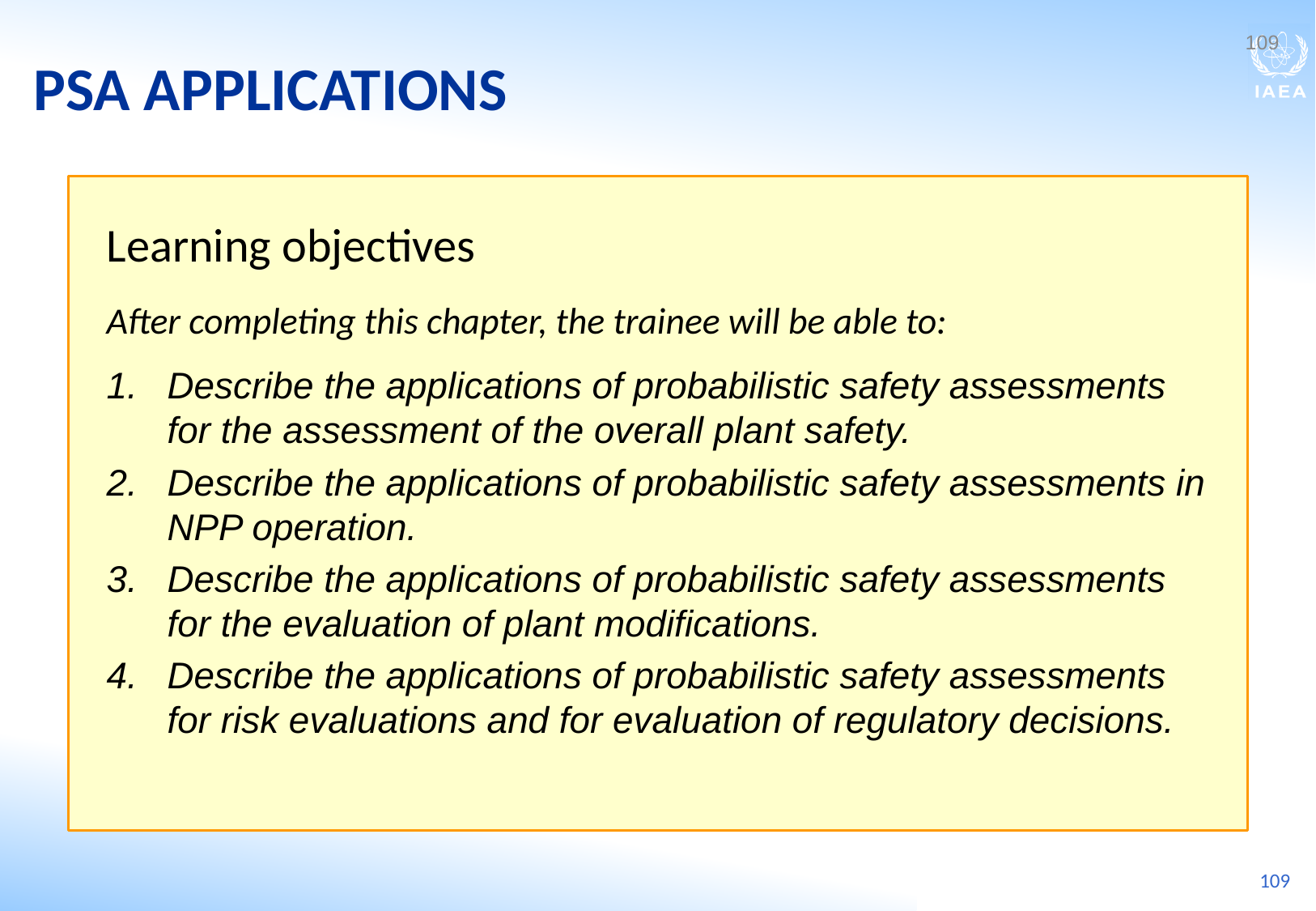

PSA APPLICATIONS
109
Learning objectives
After completing this chapter, the trainee will be able to:
Describe the applications of probabilistic safety assessments for the assessment of the overall plant safety.
Describe the applications of probabilistic safety assessments in NPP operation.
Describe the applications of probabilistic safety assessments for the evaluation of plant modifications.
Describe the applications of probabilistic safety assessments for risk evaluations and for evaluation of regulatory decisions.

109